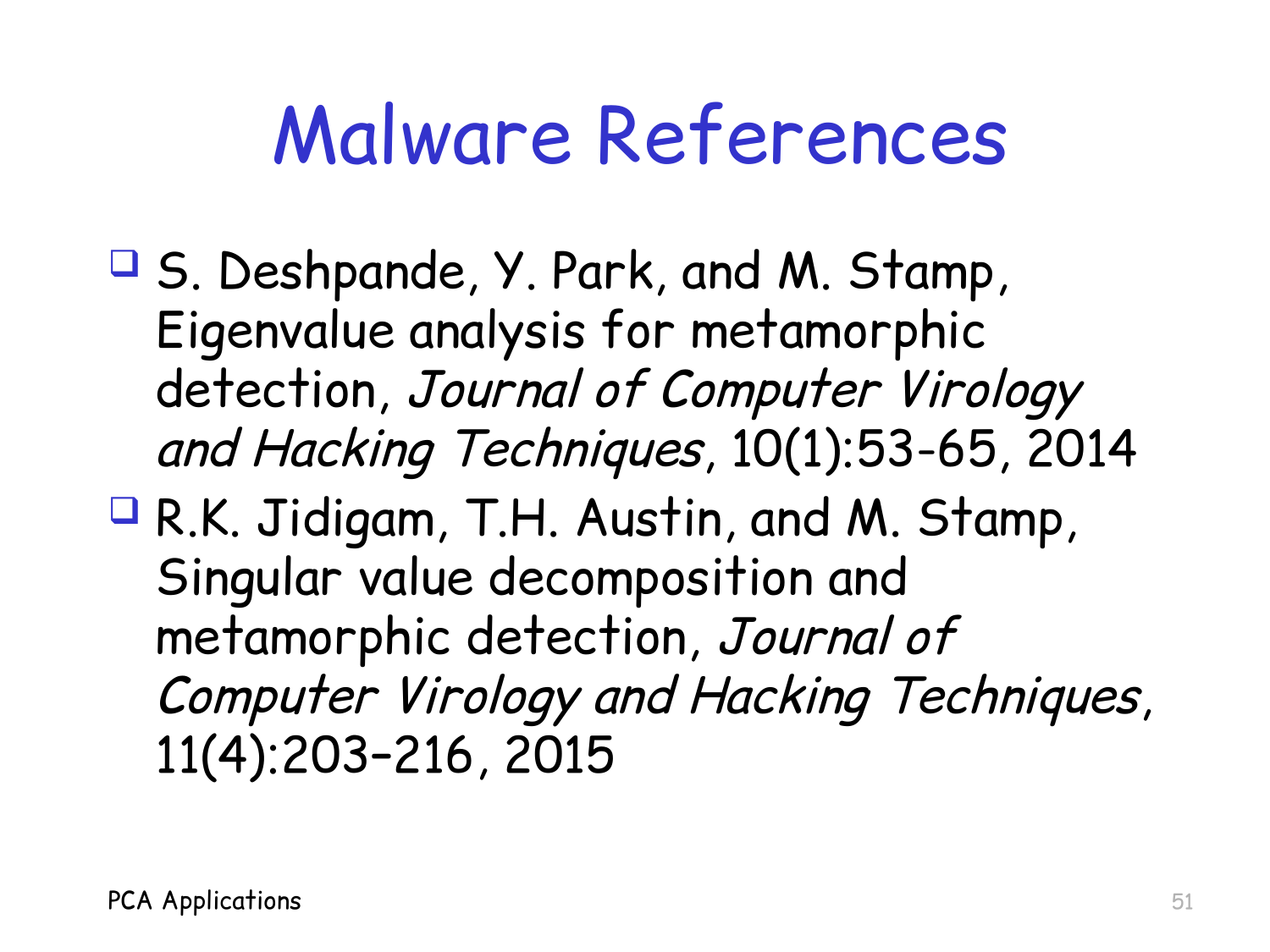

# Malware References
S. Deshpande, Y. Park, and M. Stamp, Eigenvalue analysis for metamorphic detection, Journal of Computer Virology and Hacking Techniques, 10(1):53-65, 2014
R.K. Jidigam, T.H. Austin, and M. Stamp, Singular value decomposition and metamorphic detection, Journal of Computer Virology and Hacking Techniques, 11(4):203–216, 2015
PCA Applications
51